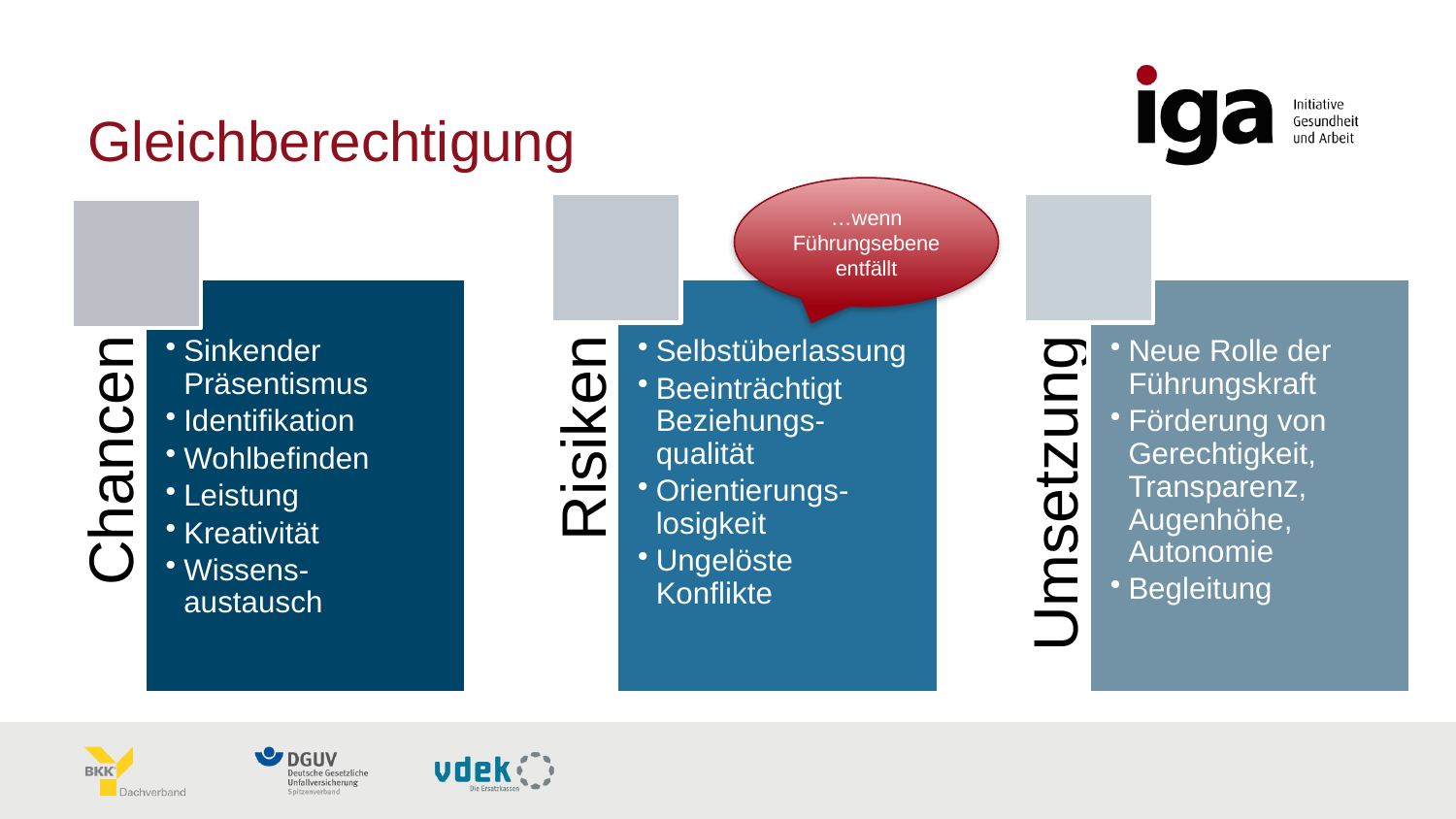

# Gleichberechtigung
Chancen
Sinkender Präsentismus
Identifikation
Wohlbefinden
Leistung
Kreativität
Wissens-austausch

Risiken
Selbstüberlassung
Beeinträchtigt Beziehungs-qualität
Orientierungs-losigkeit
Ungelöste Konflikte
Umsetzung
Neue Rolle der Führungskraft
Förderung von Gerechtigkeit, Transparenz, Augenhöhe, Autonomie
Begleitung
…wenn Führungsebene entfällt